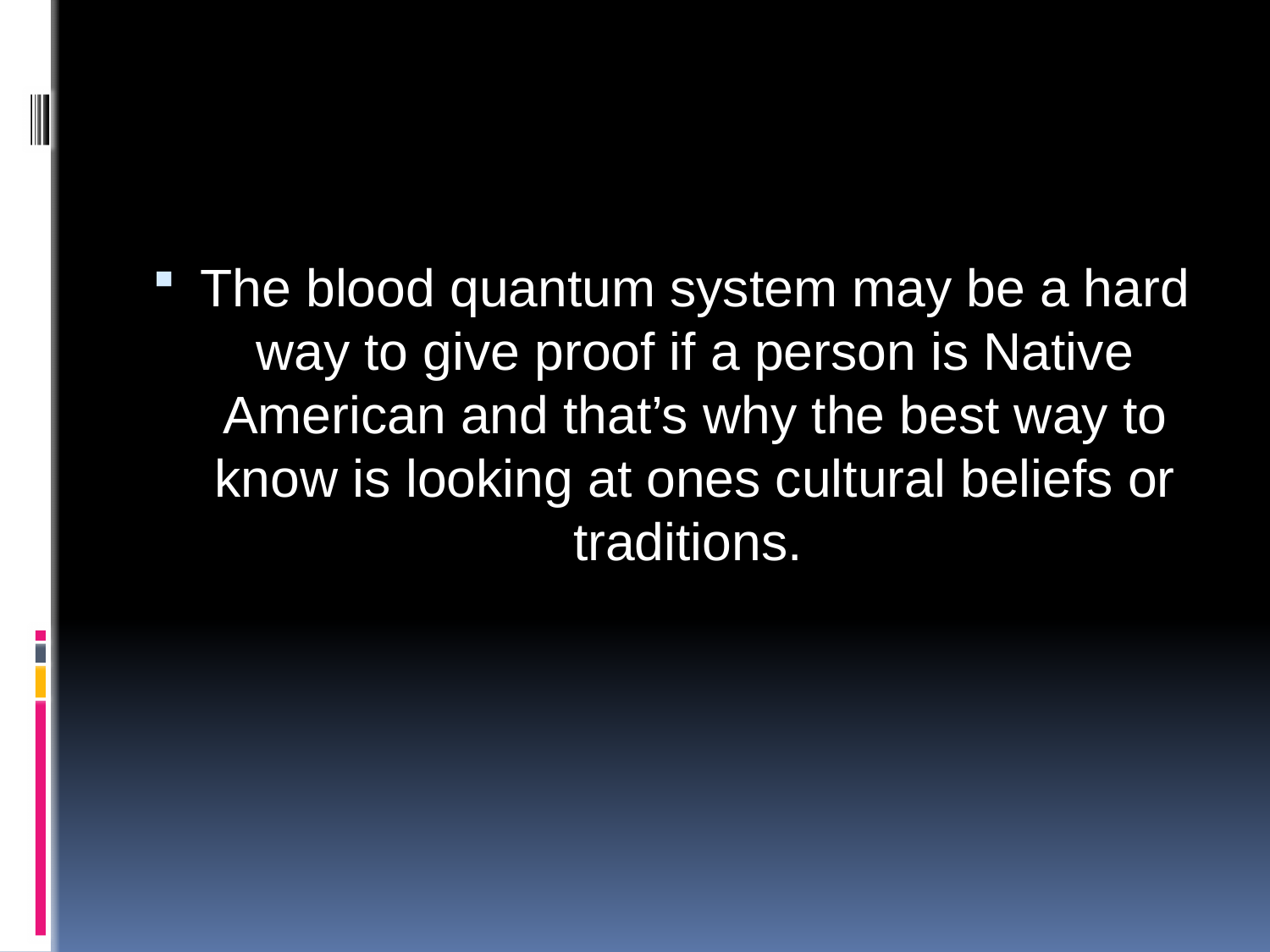

The blood quantum system may be a hard way to give proof if a person is Native American and that’s why the best way to know is looking at ones cultural beliefs or traditions.